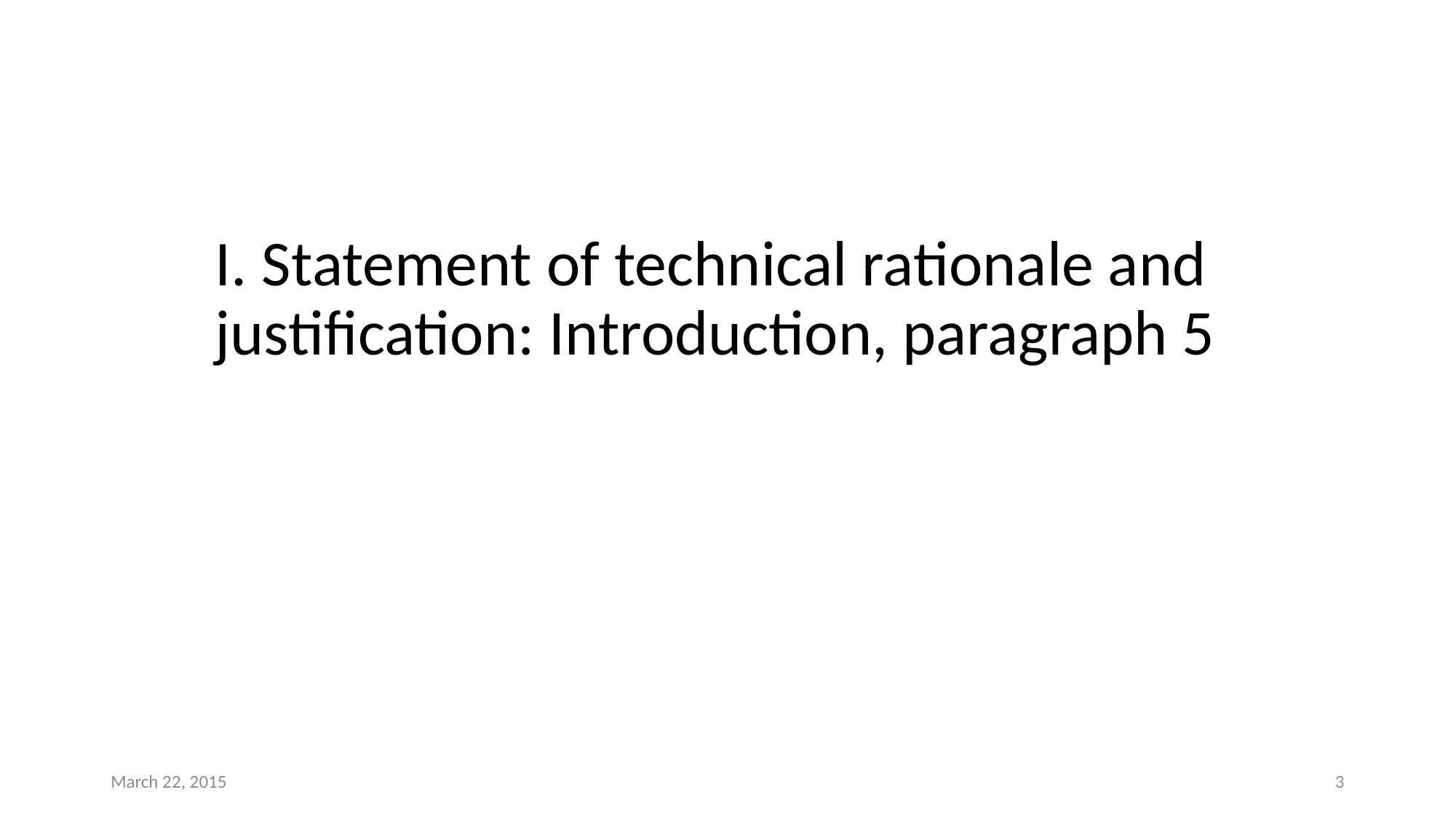

# I. Statement of technical rationale and justification: Introduction, paragraph 5
March 22, 2015
3